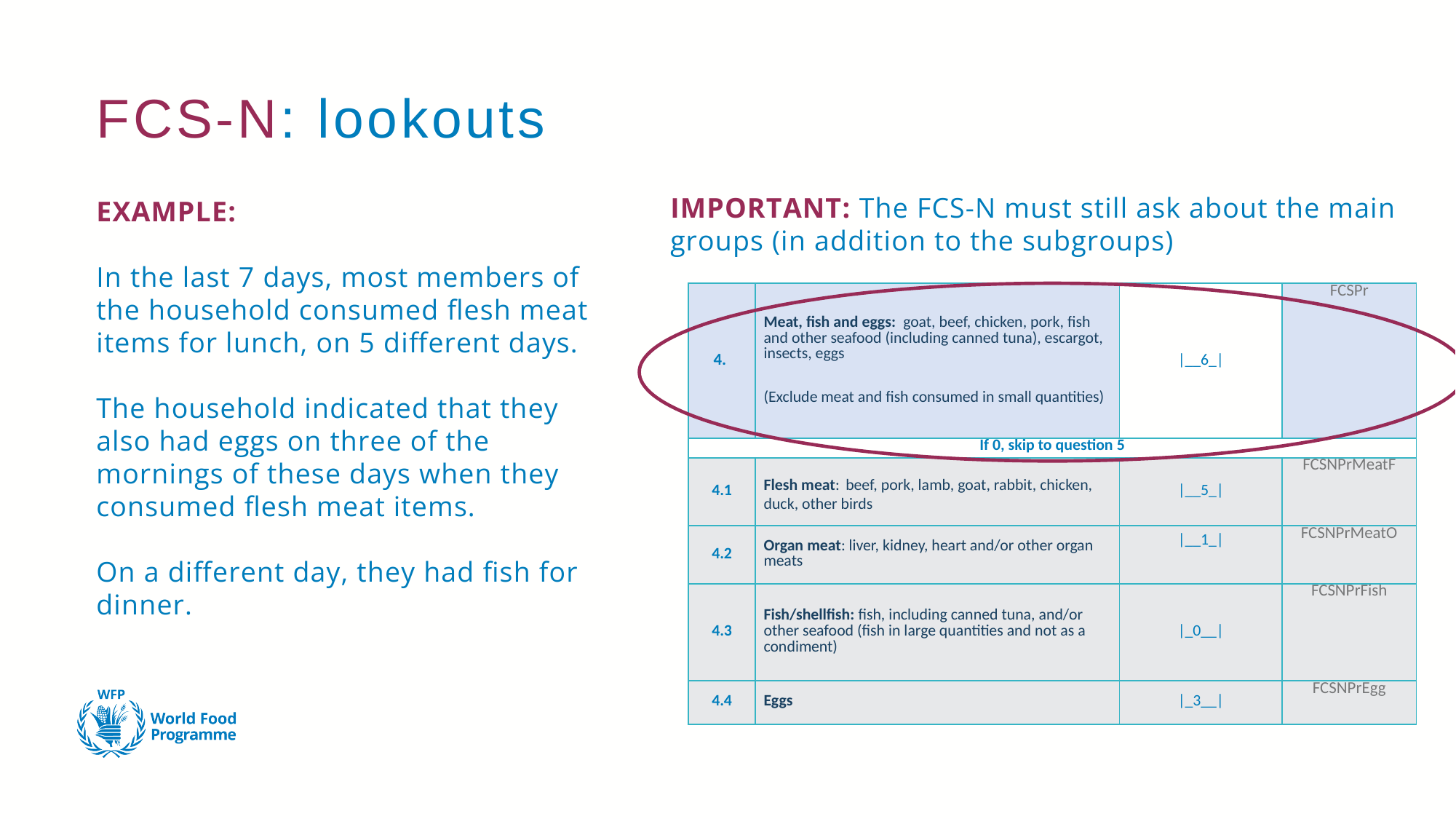

# FCS-N: lookouts
IMPORTANT: The FCS-N must still ask about the main groups (in addition to the subgroups)
EXAMPLE:

In the last 7 days, most members of the household consumed flesh meat items for lunch, on 5 different days.

The household indicated that they also had eggs on three of the mornings of these days when they consumed flesh meat items.

On a different day, they had fish for dinner.

| 4. | Meat, fish and eggs:  goat, beef, chicken, pork, fish and other seafood (including canned tuna), escargot, insects, eggs  (Exclude meat and fish consumed in small quantities) | |\_\_6\_| | FCSPr |
| --- | --- | --- | --- |
| If 0, skip to question 5 |  |  |  |
| 4.1 | Flesh meat: beef, pork, lamb, goat, rabbit, chicken, duck, other birds | |\_\_5\_| | FCSNPrMeatF |
| 4.2 | Organ meat: liver, kidney, heart and/or other organ meats | |\_\_1\_| | FCSNPrMeatO |
| 4.3 | Fish/shellfish: fish, including canned tuna, and/or other seafood (fish in large quantities and not as a condiment) | |\_0\_\_| | FCSNPrFish |
| 4.4 | Eggs | |\_3\_\_| | FCSNPrEgg |